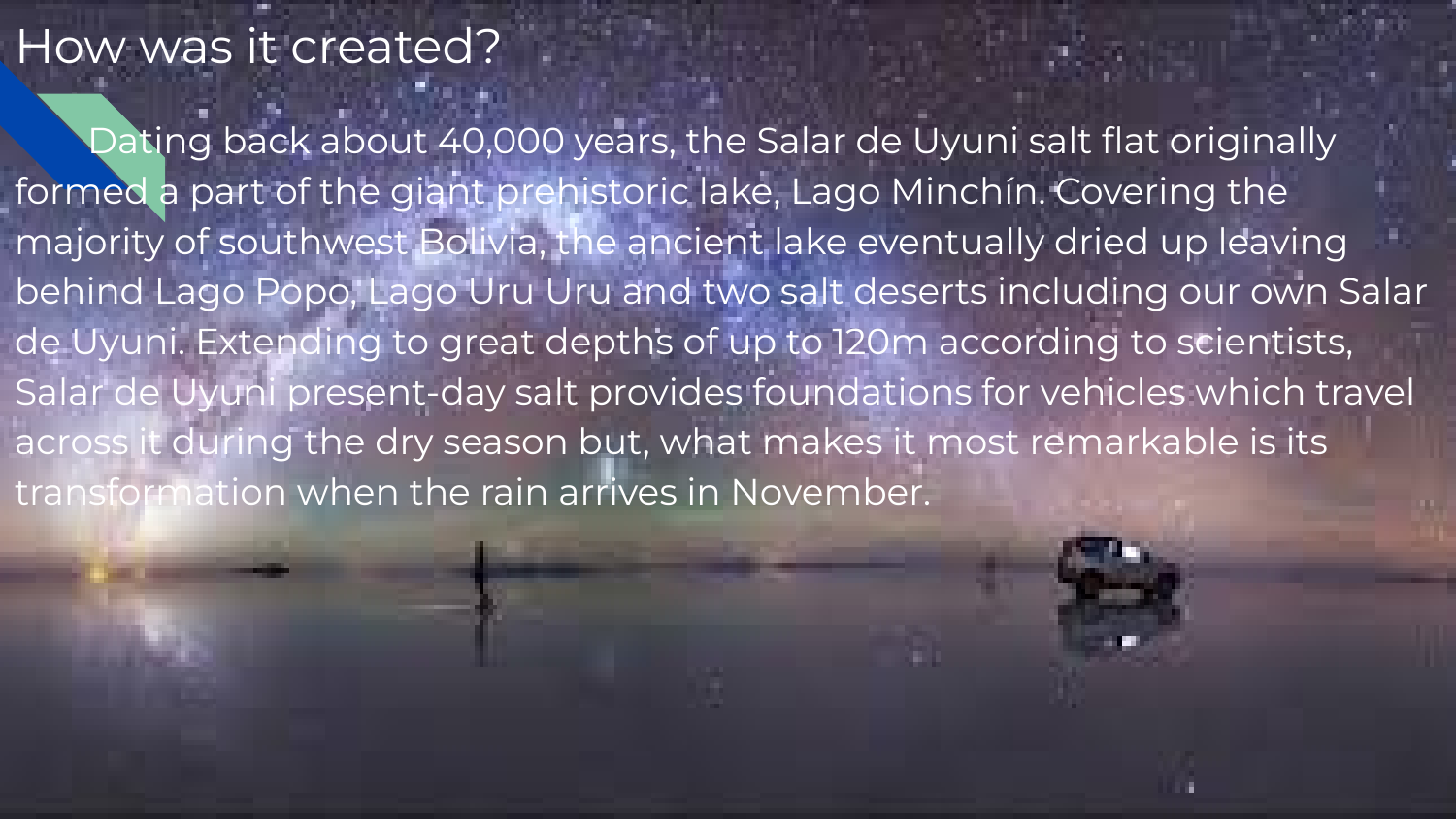

# How was it created?
Dating back about 40,000 years, the Salar de Uyuni salt flat originally formed a part of the giant prehistoric lake, Lago Minchín. Covering the majority of southwest Bolivia, the ancient lake eventually dried up leaving behind Lago Popo, Lago Uru Uru and two salt deserts including our own Salar de Uyuni. Extending to great depths of up to 120m according to scientists, Salar de Uyuni present-day salt provides foundations for vehicles which travel across it during the dry season but, what makes it most remarkable is its transformation when the rain arrives in November.